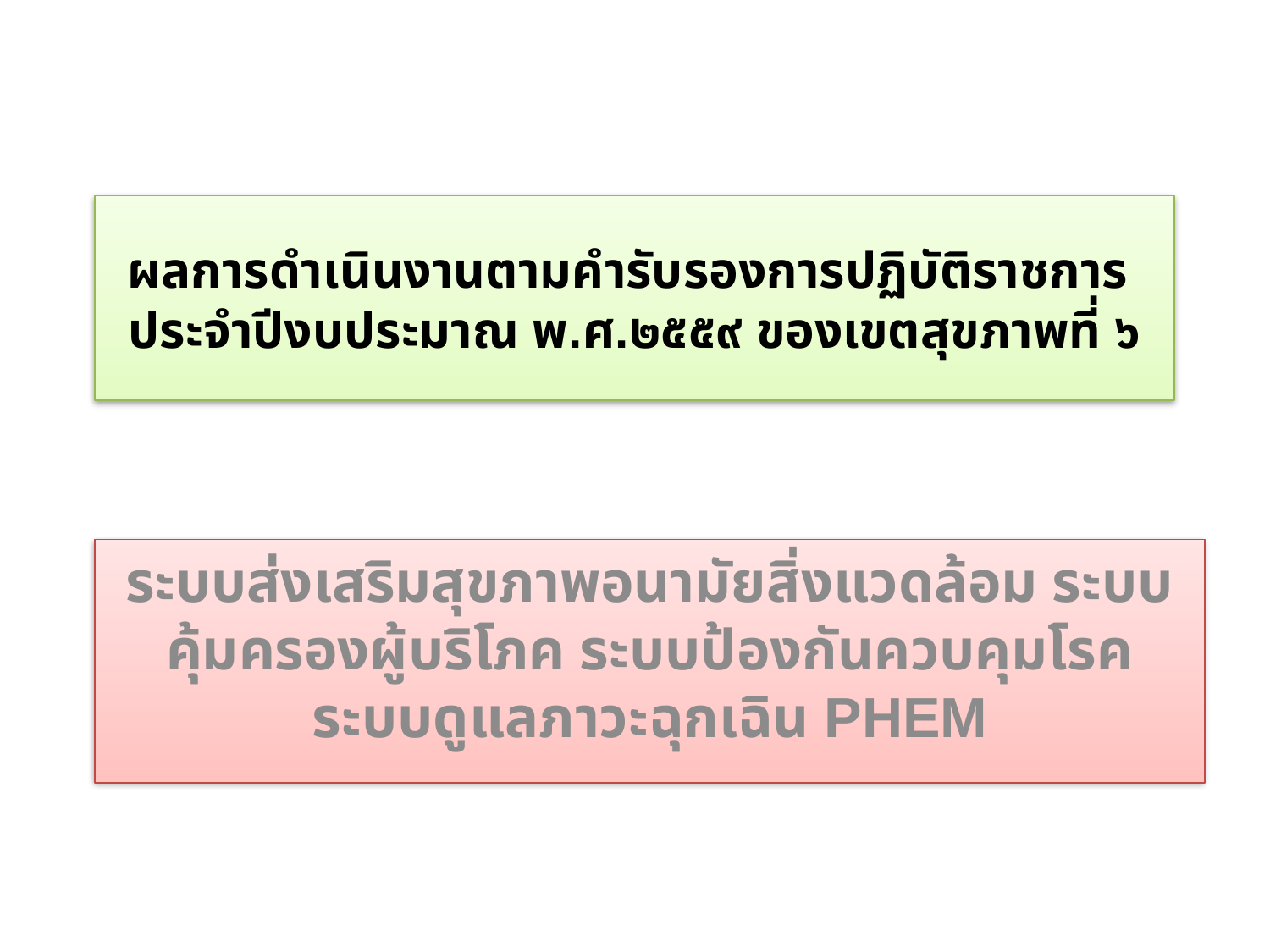

# ผลการดำเนินงานตามคำรับรองการปฏิบัติราชการ ประจำปีงบประมาณ พ.ศ.๒๕๕๙ ของเขตสุขภาพที่ ๖
ระบบส่งเสริมสุขภาพอนามัยสิ่งแวดล้อม ระบบคุ้มครองผู้บริโภค ระบบป้องกันควบคุมโรค ระบบดูแลภาวะฉุกเฉิน PHEM